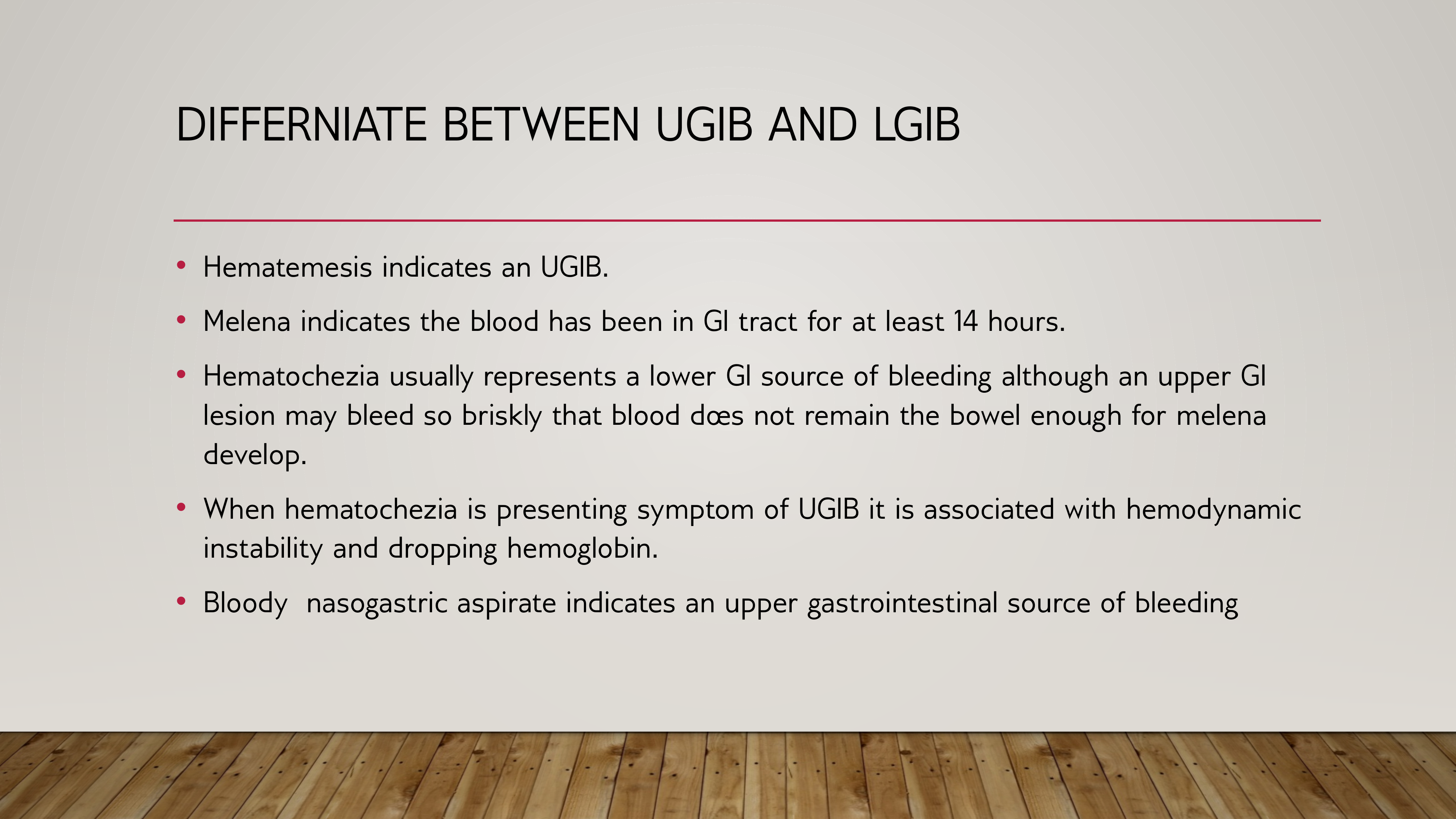

# Differniate between ugib and lgib
Hematemesis indicates an UGIB.
Melena indicates the blood has been in GI tract for at least 14 hours.
Hematochezia usually represents a lower GI source of bleeding although an upper GI lesion may bleed so briskly that blood does not remain the bowel enough for melena develop.
When hematochezia is presenting symptom of UGIB it is associated with hemodynamic instability and dropping hemoglobin.
Bloody  nasogastric aspirate indicates an upper gastrointestinal source of bleeding